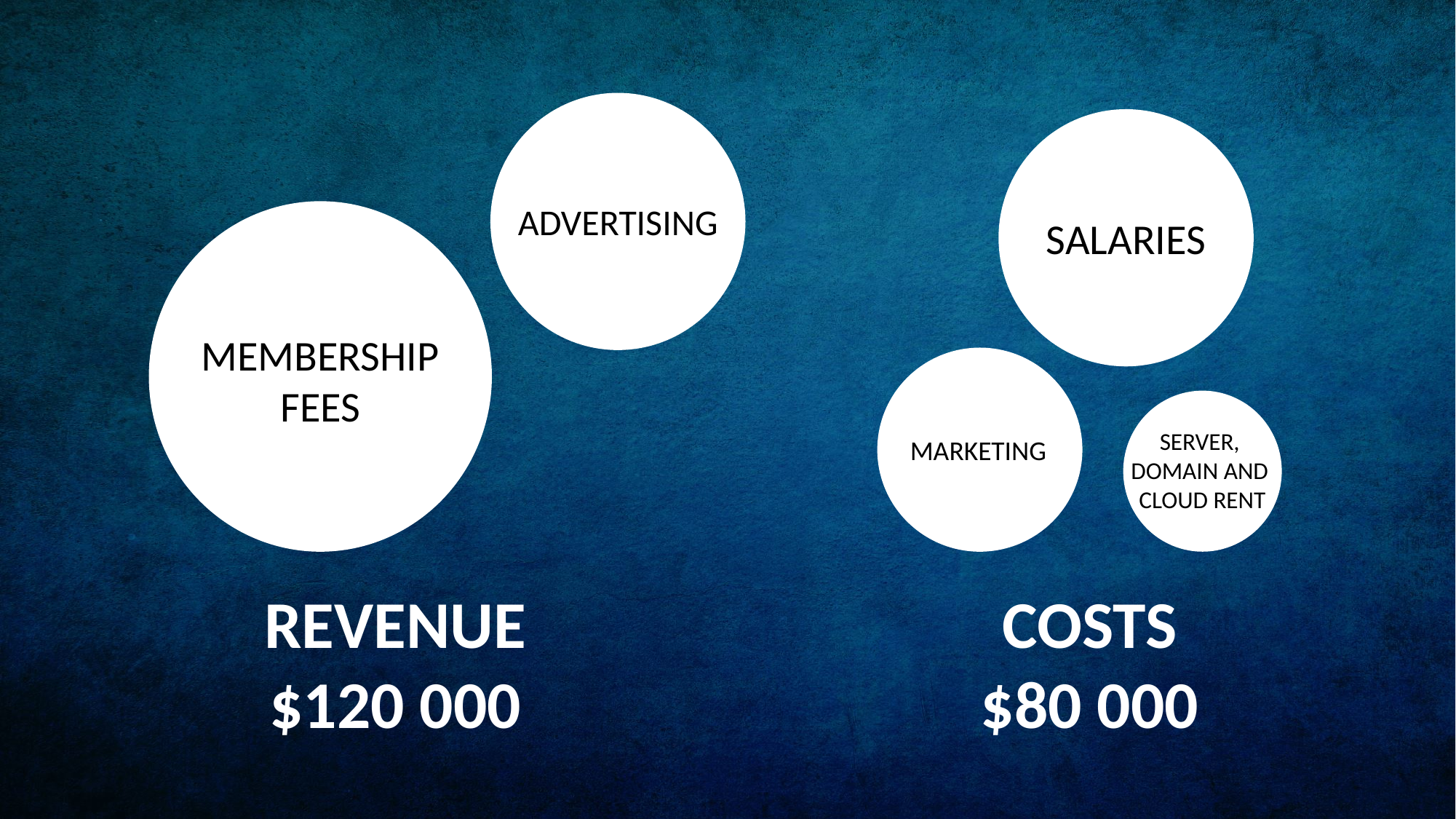

ADVERTISING

MEMBERSHIP FEES

SALARIES

MARKETING

SERVER,
DOMAIN AND
CLOUD RENT
REVENUE
$120 000
COSTS
$80 000